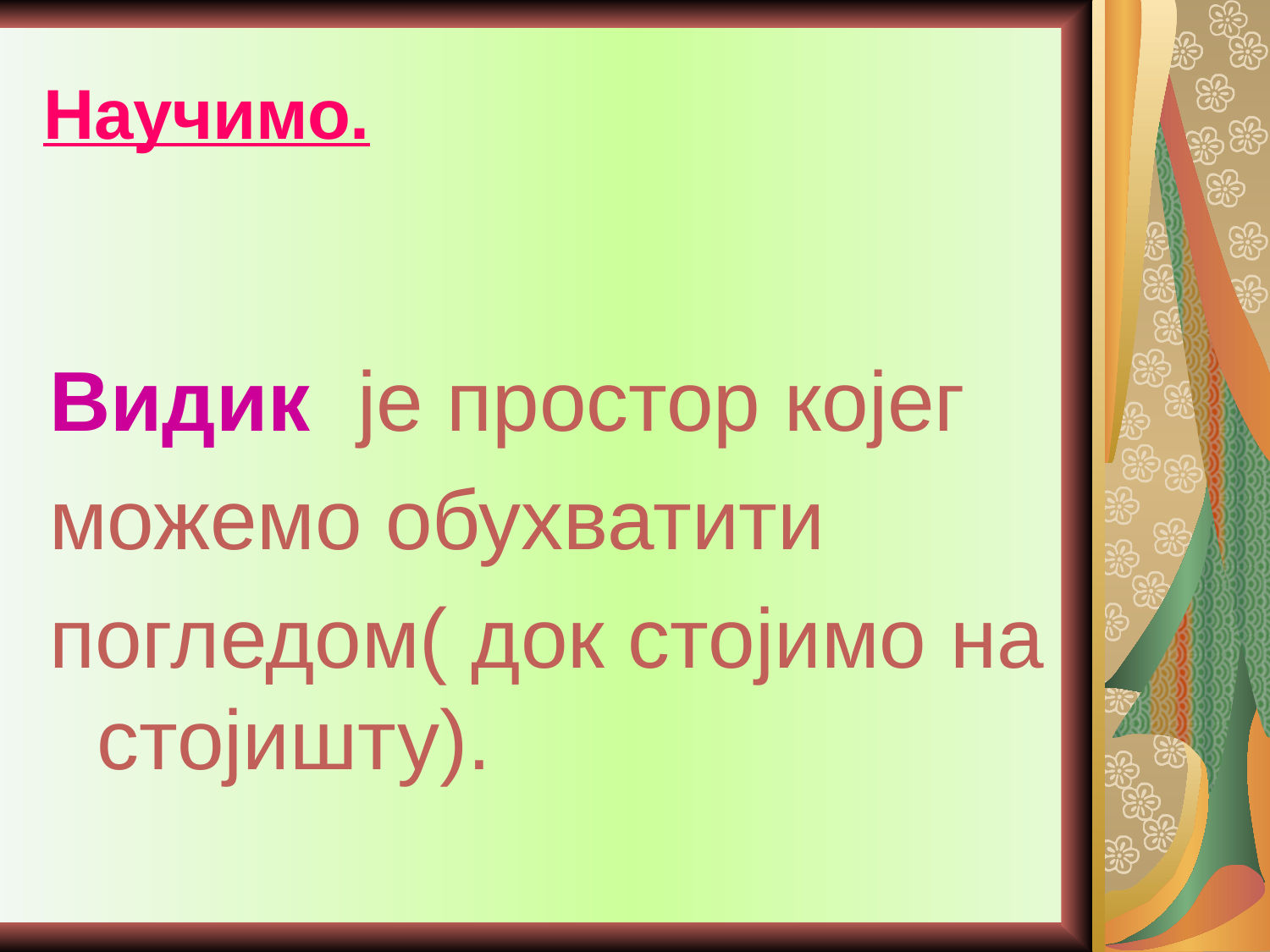

# Научимо.

Видик  је простор којег
можемо обухватити
погледом( док стојимо на стојишту).